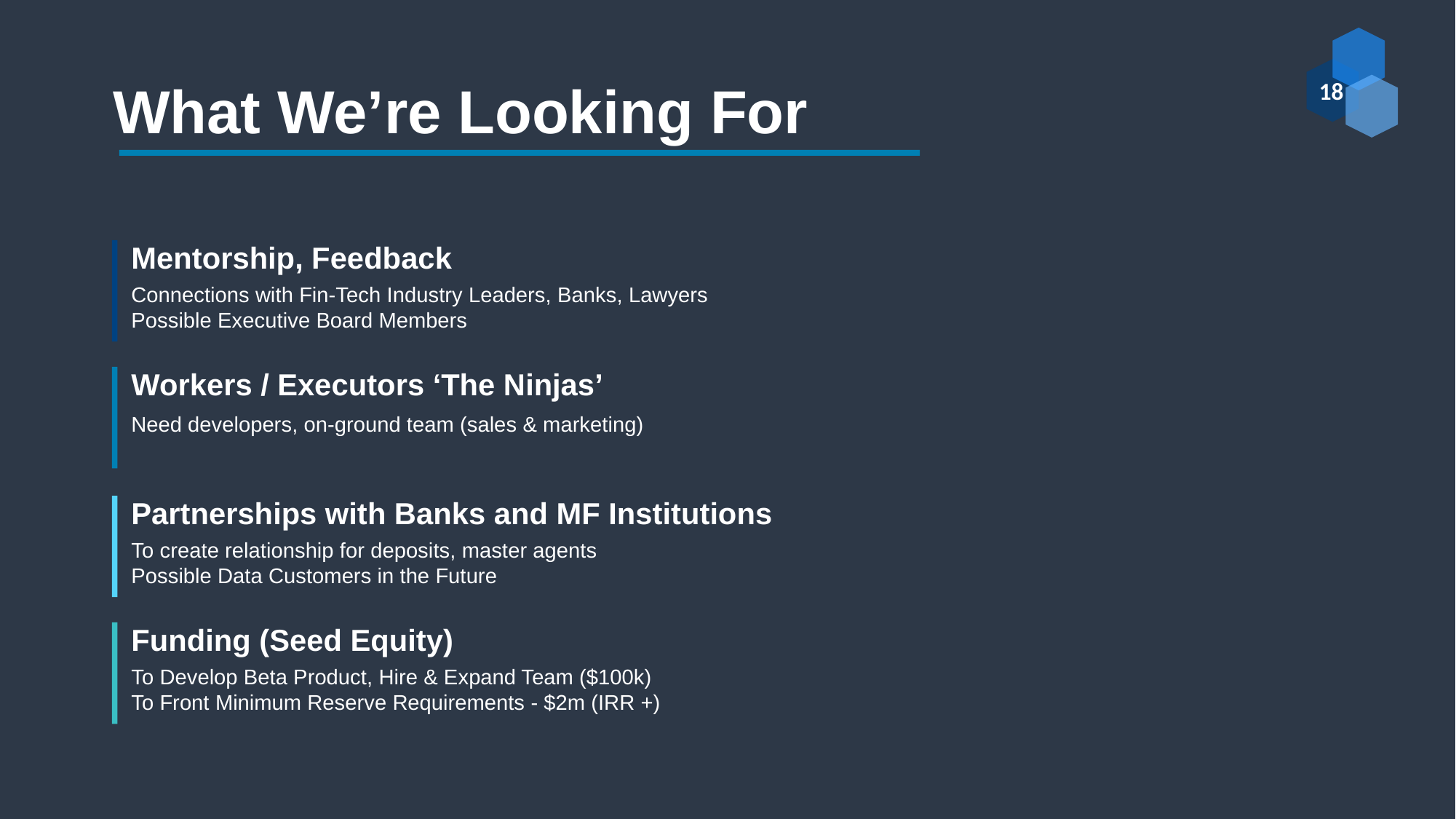

# What We’re Looking For

Mentorship, Feedback

Connections with Fin-Tech Industry Leaders, Banks, Lawyers
Possible Executive Board Members
Workers / Executors ‘The Ninjas’

Need developers, on-ground team (sales & marketing)
Partnerships with Banks and MF Institutions

To create relationship for deposits, master agents
Possible Data Customers in the Future
Funding (Seed Equity)

To Develop Beta Product, Hire & Expand Team ($100k)
To Front Minimum Reserve Requirements - $2m (IRR +)